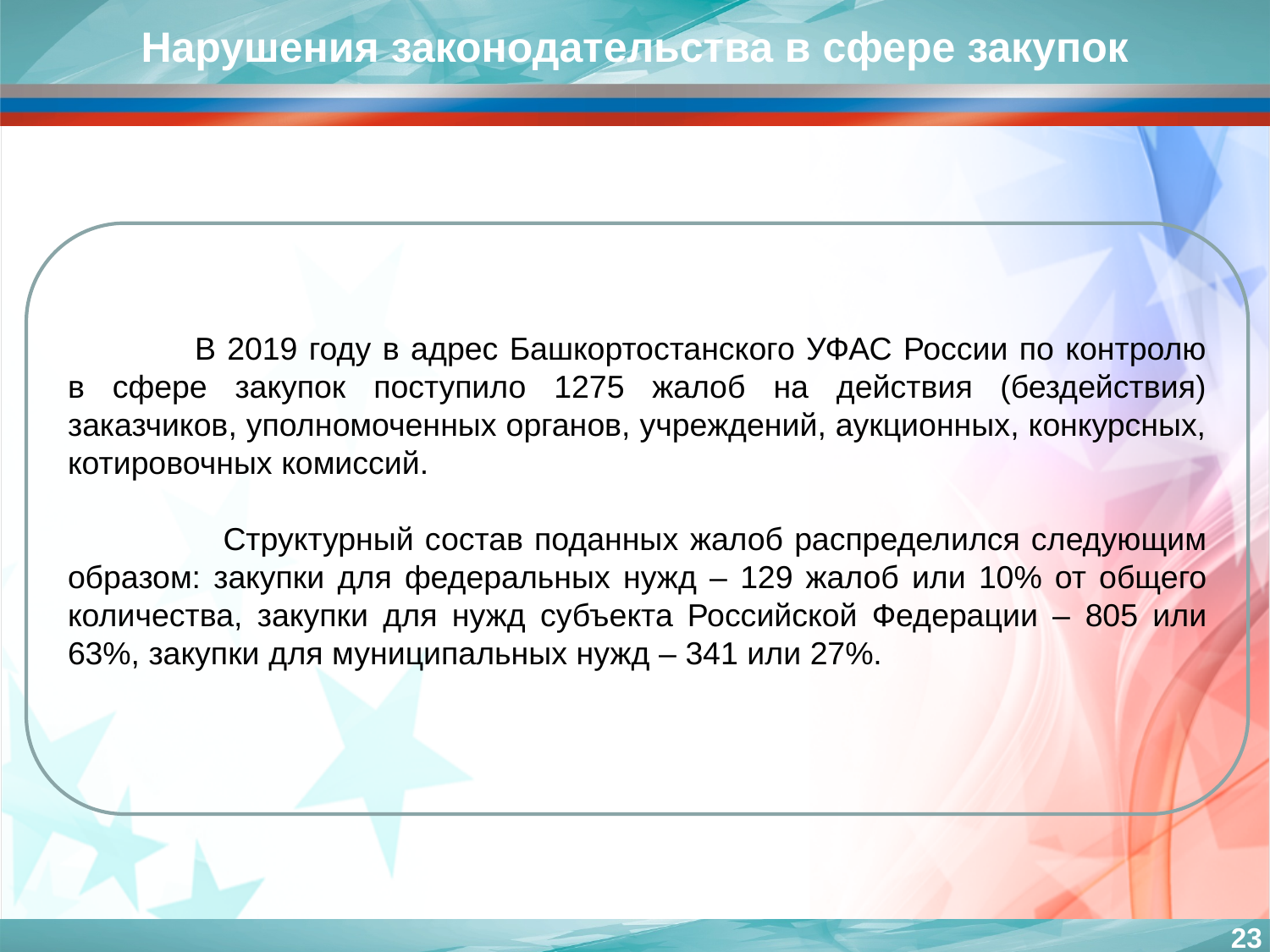

Нарушения законодательства в сфере закупок
	В 2019 году в адрес Башкортостанского УФАС России по контролю в сфере закупок поступило 1275 жалоб на действия (бездействия) заказчиков, уполномоченных органов, учреждений, аукционных, конкурсных, котировочных комиссий.

              Структурный состав поданных жалоб распределился следующим образом: закупки для федеральных нужд – 129 жалоб или 10% от общего количества, закупки для нужд субъекта Российской Федерации – 805 или 63%, закупки для муниципальных нужд – 341 или 27%.

23